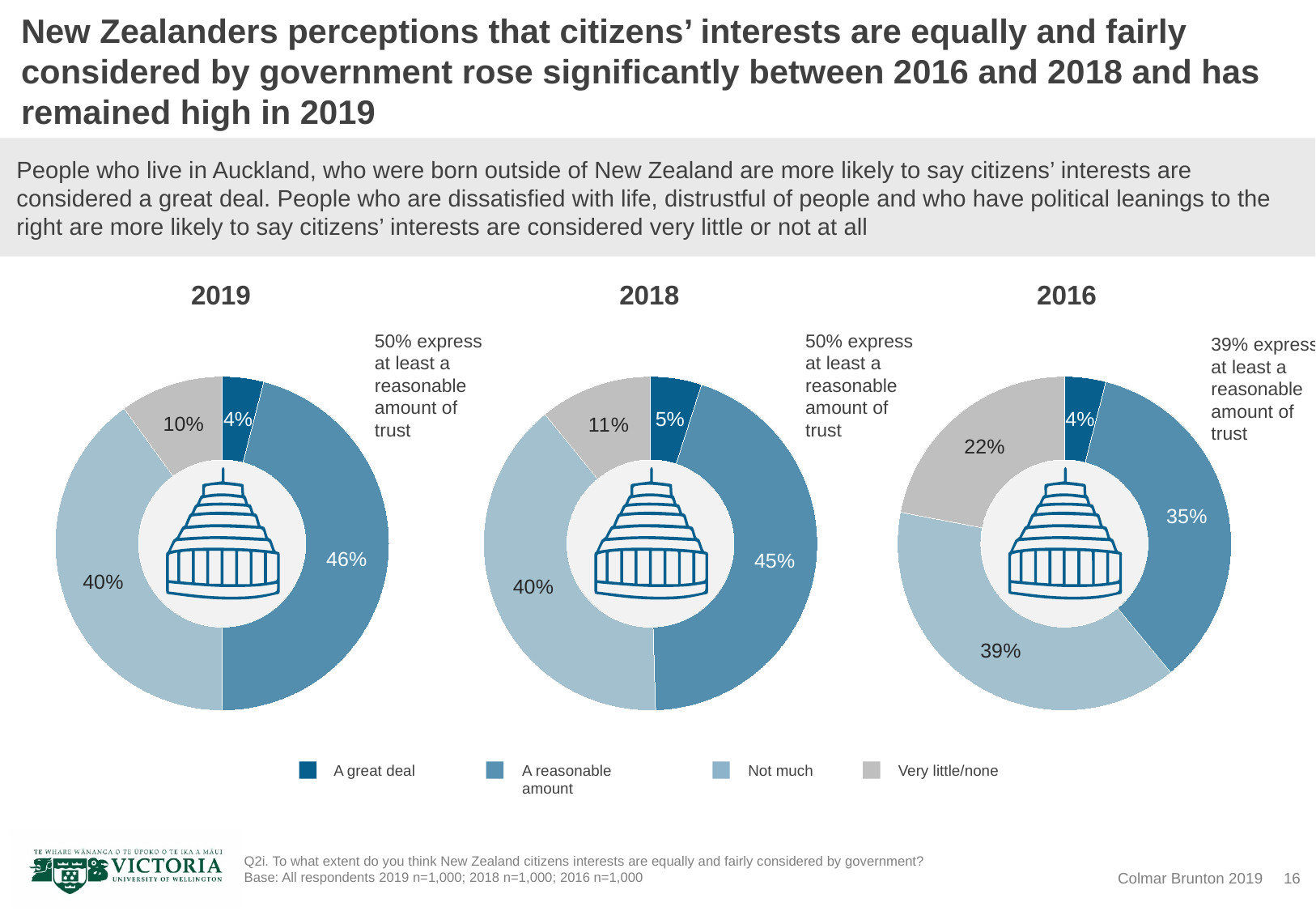

# New Zealanders perceptions that citizens’ interests are equally and fairly considered by government rose significantly between 2016 and 2018 and has remained high in 2019

People who live in Auckland, who were born outside of New Zealand are more likely to say citizens’ interests are considered a great deal. People who are dissatisfied with life, distrustful of people and who have political leanings to the right are more likely to say citizens’ interests are considered very little or not at all
2019
2018
2016
50% express at least a reasonable amount of trust
50% express at least a reasonable amount of trust
39% express at least a reasonable amount of trust

### Chart

| Category | Sales |
|---|---|
| A great deal | 0.04 |
| A reasonable amount | 0.46 |
| Not much | 0.4 |
| Very little/none | 0.1 |

### Chart

| Category | Sales |
|---|---|
| A great deal | 0.05 |
| A reasonable amount | 0.45 |
| Not much | 0.4 |
| Very little/none | 0.11 |

### Chart

| Category | Sales |
|---|---|
| A great deal | 0.04 |
| A reasonable amount | 0.35 |
| Not much | 0.39 |
| Very little/none | 0.22 |

A great deal
A reasonable amount
Not much
Very little/none

Q2i. To what extent do you think New Zealand citizens interests are equally and fairly considered by government?
Base: All respondents 2019 n=1,000; 2018 n=1,000; 2016 n=1,000